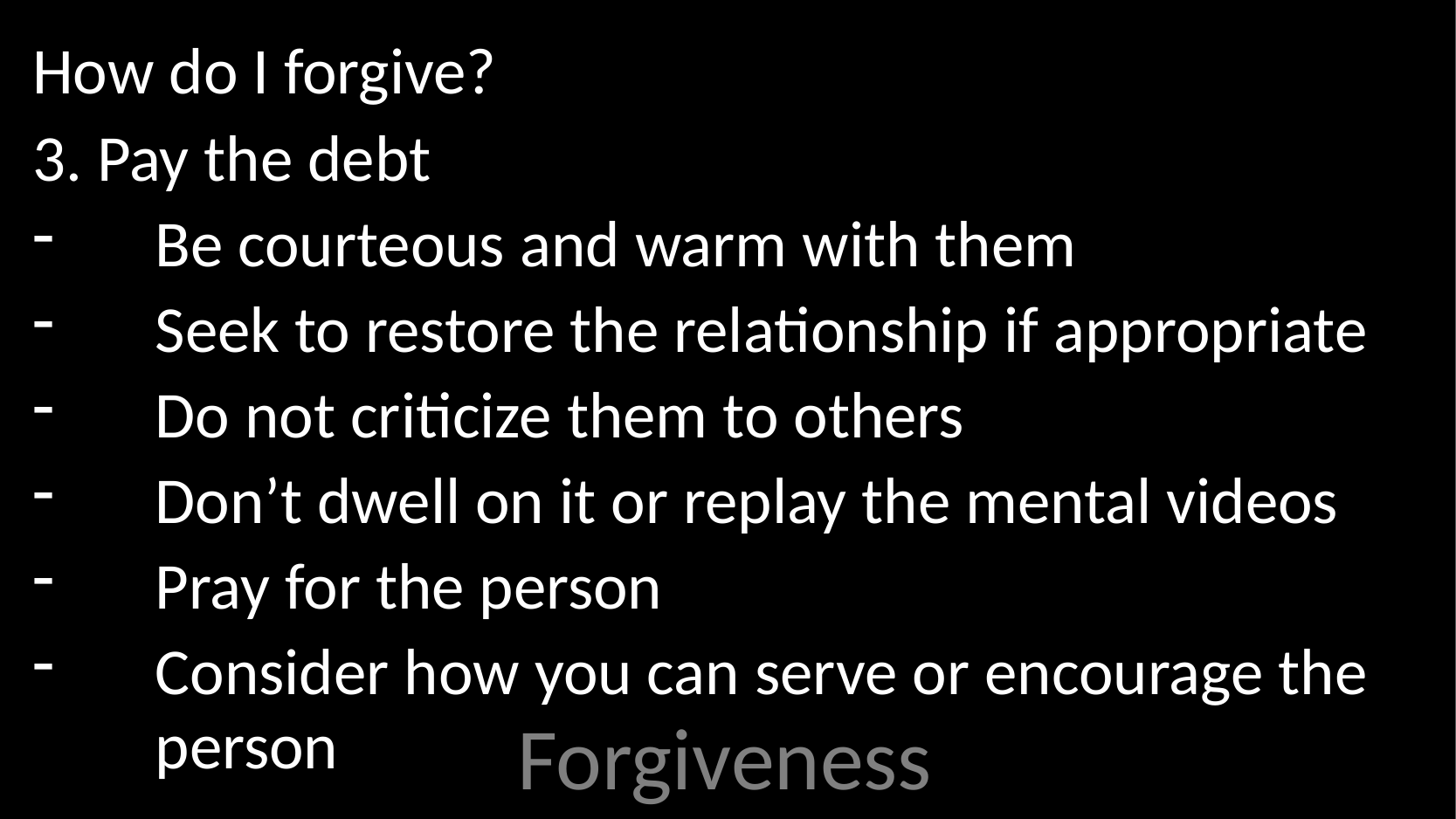

How do I forgive?
3. Pay the debt
Be courteous and warm with them
Seek to restore the relationship if appropriate
Do not criticize them to others
Don’t dwell on it or replay the mental videos
Pray for the person
Consider how you can serve or encourage the person
# Forgiveness